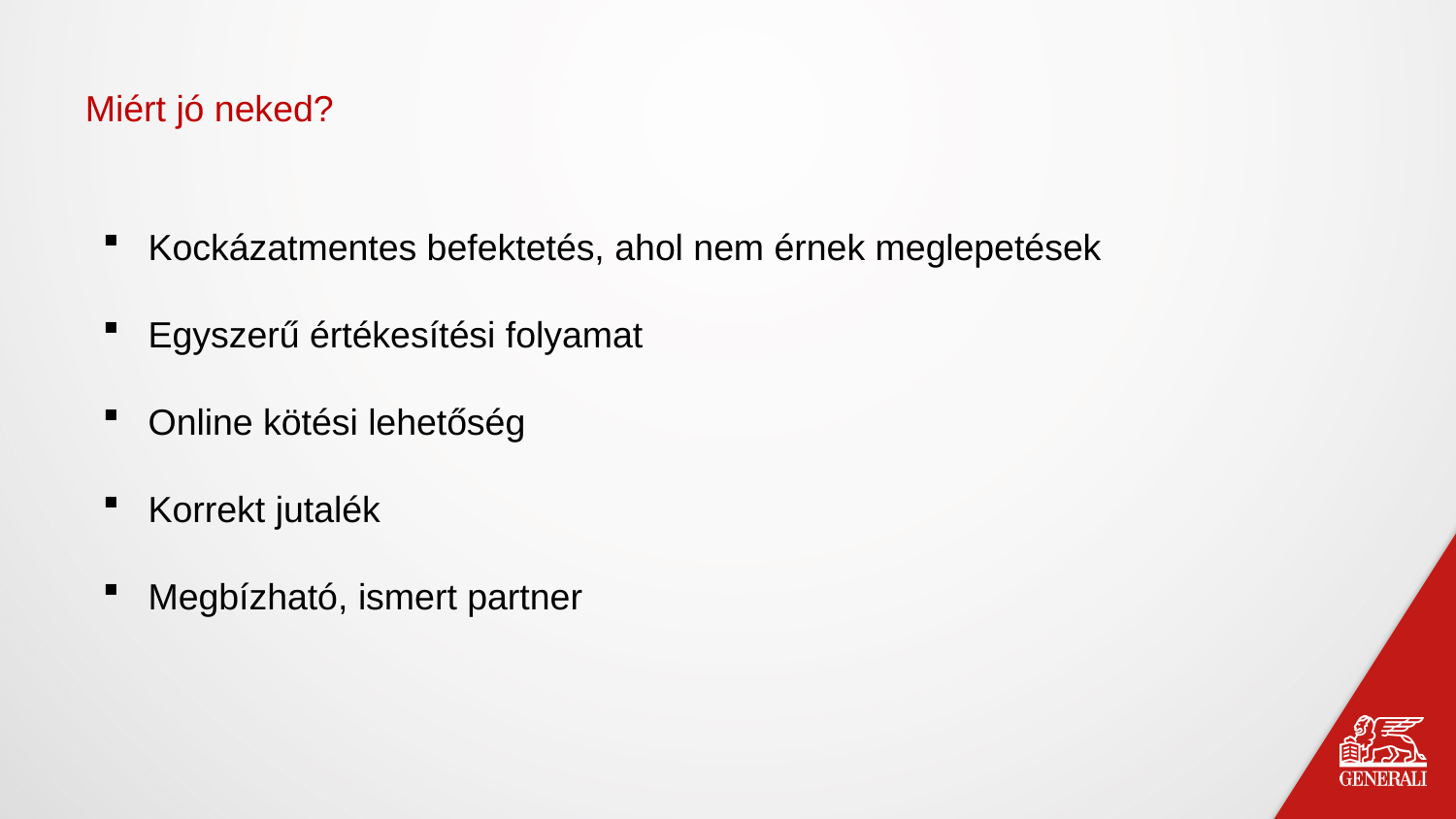

Miért jó neked?
Kockázatmentes befektetés, ahol nem érnek meglepetések

Egyszerű értékesítési folyamat

Online kötési lehetőség

Korrekt jutalék

Megbízható, ismert partner